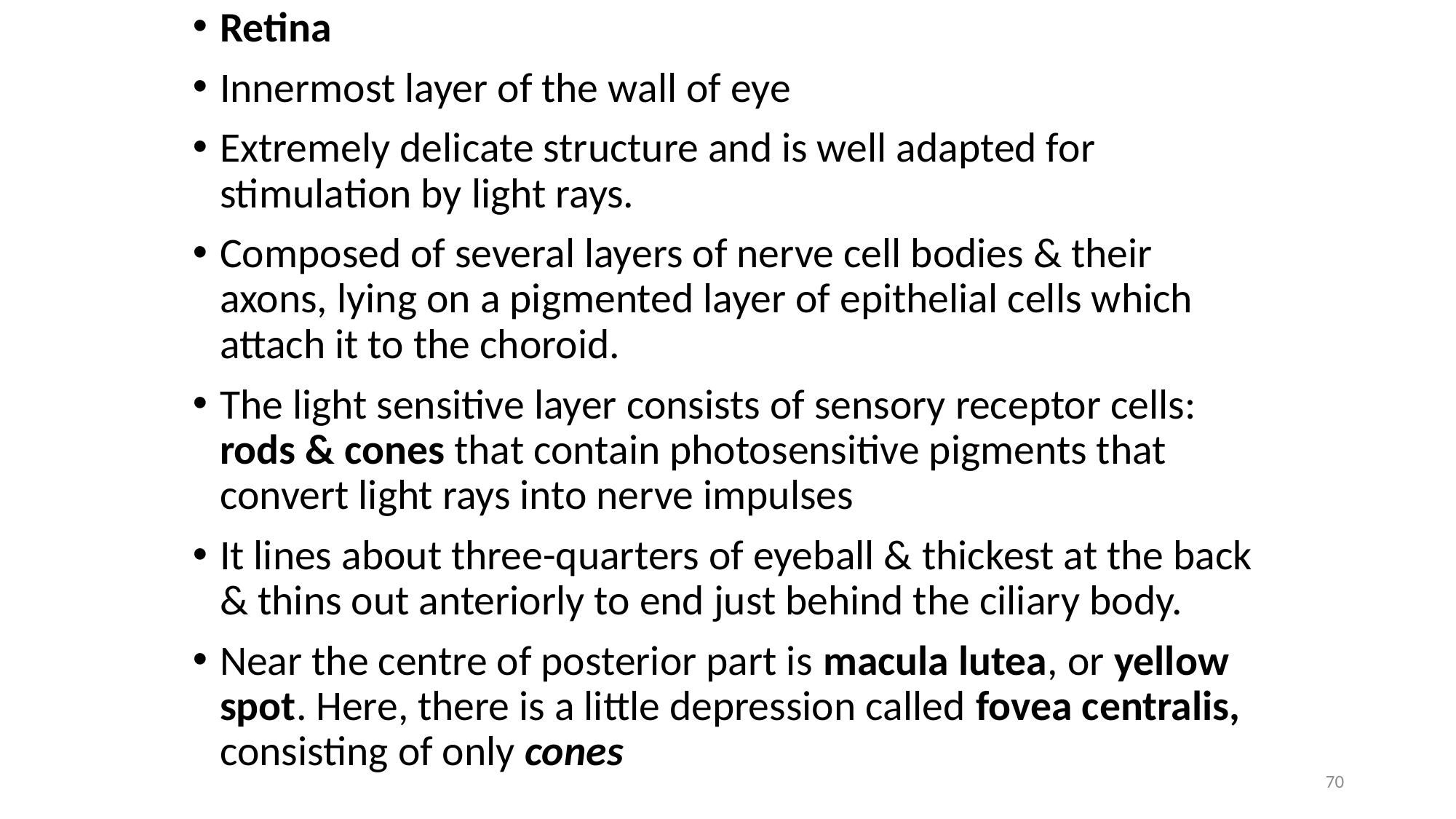

Retina
Innermost layer of the wall of eye
Extremely delicate structure and is well adapted for stimulation by light rays.
Composed of several layers of nerve cell bodies & their axons, lying on a pigmented layer of epithelial cells which attach it to the choroid.
The light sensitive layer consists of sensory receptor cells: rods & cones that contain photosensitive pigments that convert light rays into nerve impulses
It lines about three-quarters of eyeball & thickest at the back & thins out anteriorly to end just behind the ciliary body.
Near the centre of posterior part is macula lutea, or yellow spot. Here, there is a little depression called fovea centralis, consisting of only cones
70